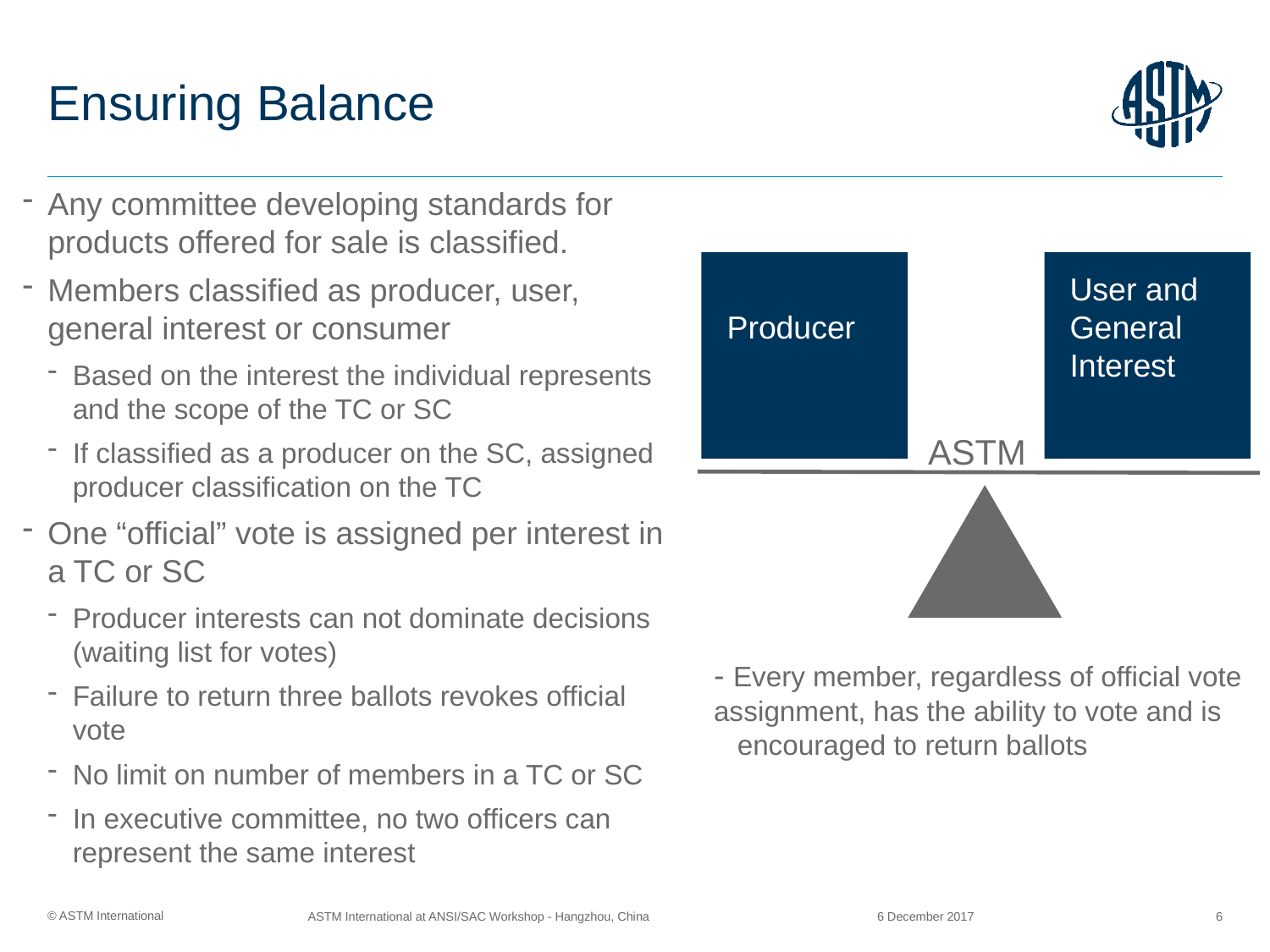

# Ensuring Balance
Any committee developing standards for products offered for sale is classified.
Members classified as producer, user, general interest or consumer
Based on the interest the individual represents and the scope of the TC or SC
If classified as a producer on the SC, assigned producer classification on the TC
One “official” vote is assigned per interest in a TC or SC
Producer interests can not dominate decisions (waiting list for votes)
Failure to return three ballots revokes official vote
No limit on number of members in a TC or SC
In executive committee, no two officers can represent the same interest

Producer
User and General Interest
ASTM

- Every member, regardless of official vote assignment, has the ability to vote and is          encouraged to return ballots

6 December 2017
ASTM International at ANSI/SAC Workshop - Hangzhou, China
6